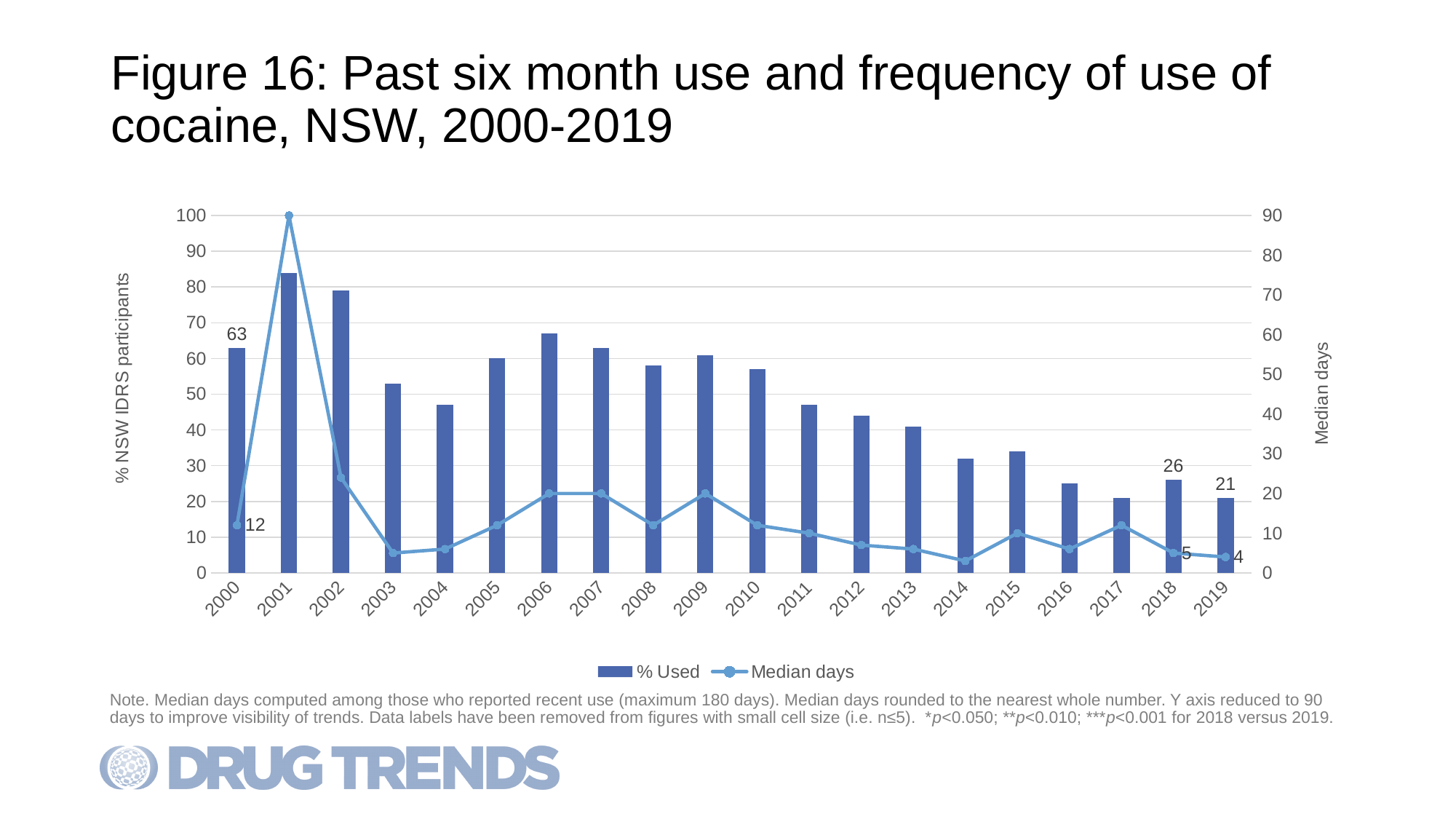

# Figure 16: Past six month use and frequency of use of cocaine, NSW, 2000-2019

### Chart

| Category | % Used | Median days |
|---|---|---|
| 2000 | 63.0 | 12.0 |
| 2001 | 84.0 | 90.0 |
| 2002 | 79.0 | 24.0 |
| 2003 | 53.0 | 5.0 |
| 2004 | 47.0 | 6.0 |
| 2005 | 60.0 | 12.0 |
| 2006 | 67.0 | 20.0 |
| 2007 | 63.0 | 20.0 |
| 2008 | 58.0 | 12.0 |
| 2009 | 61.0 | 20.0 |
| 2010 | 57.0 | 12.0 |
| 2011 | 47.0 | 10.0 |
| 2012 | 44.0 | 7.0 |
| 2013 | 41.0 | 6.0 |
| 2014 | 32.0 | 3.0 |
| 2015 | 34.0 | 10.0 |
| 2016 | 25.0 | 6.0 |
| 2017 | 21.0 | 12.0 |
| 2018 | 26.0 | 5.0 |
| 2019 | 21.0 | 4.0 |
Note. Median days computed among those who reported recent use (maximum 180 days). Median days rounded to the nearest whole number. Y axis reduced to 90 days to improve visibility of trends. Data labels have been removed from figures with small cell size (i.e. n≤5).  *p<0.050; **p<0.010; ***p<0.001 for 2018 versus 2019.